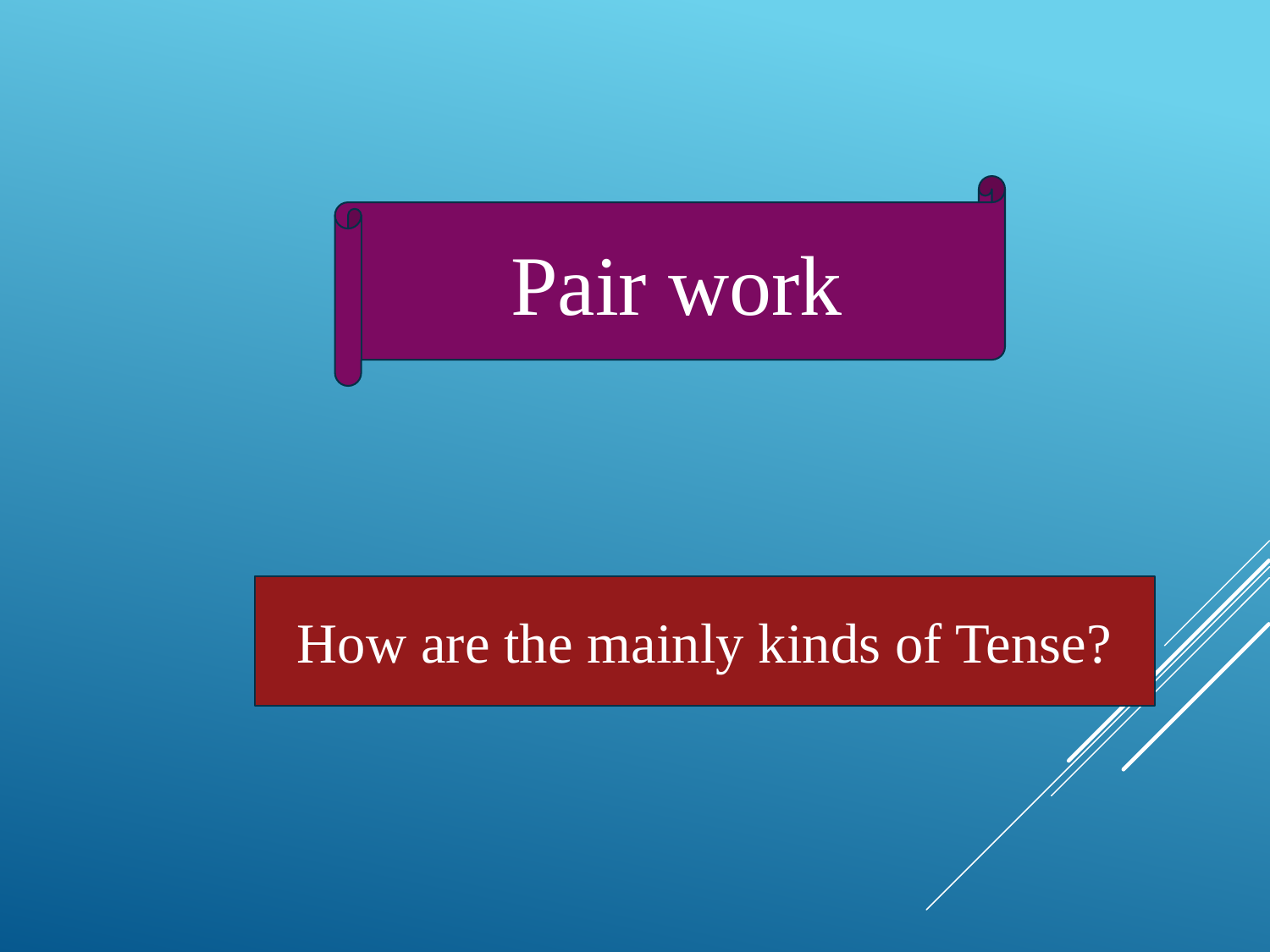

Pair work
How are the mainly kinds of Tense?